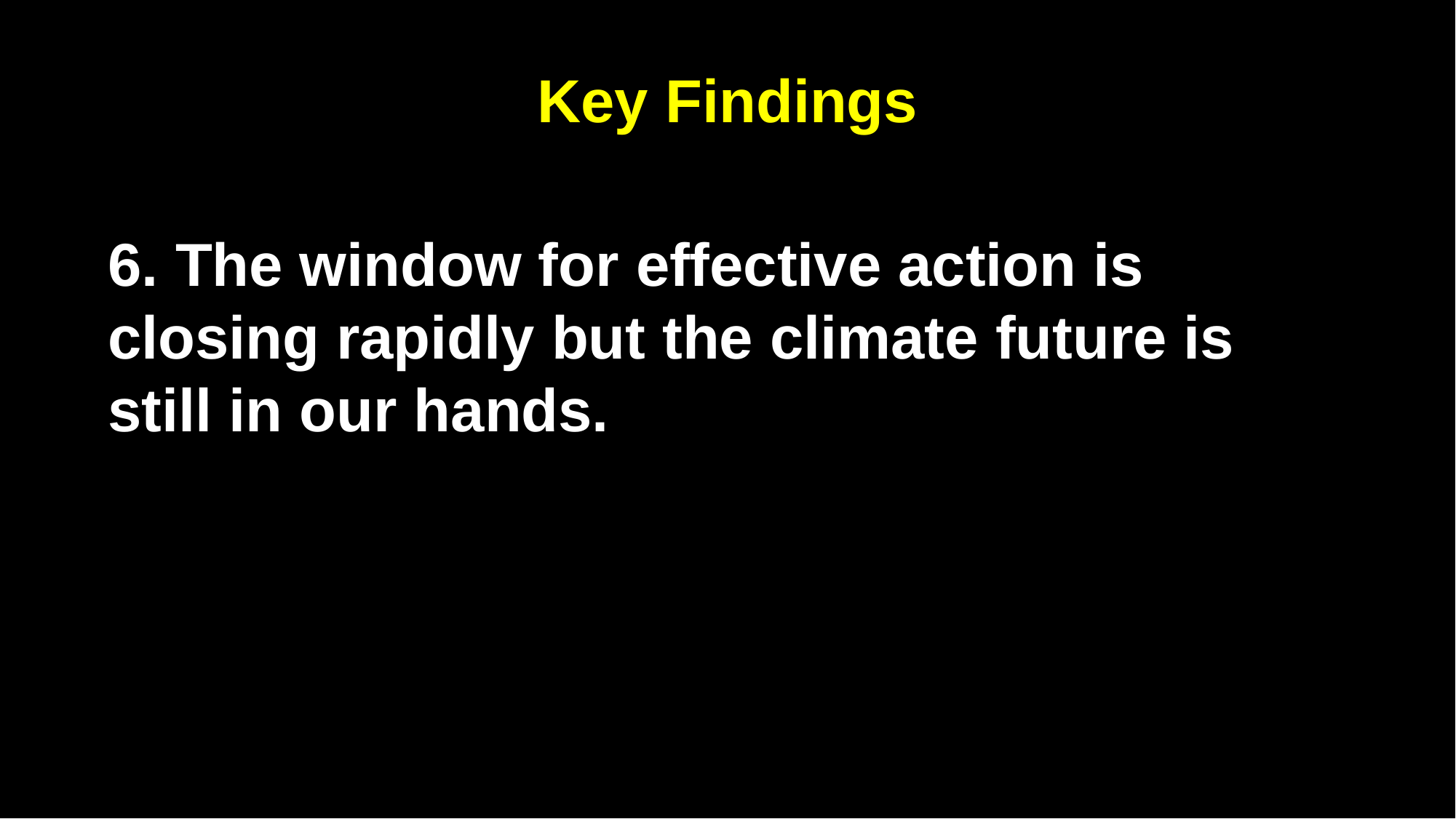

Key Findings
6. The window for effective action is closing rapidly but the climate future is still in our hands.